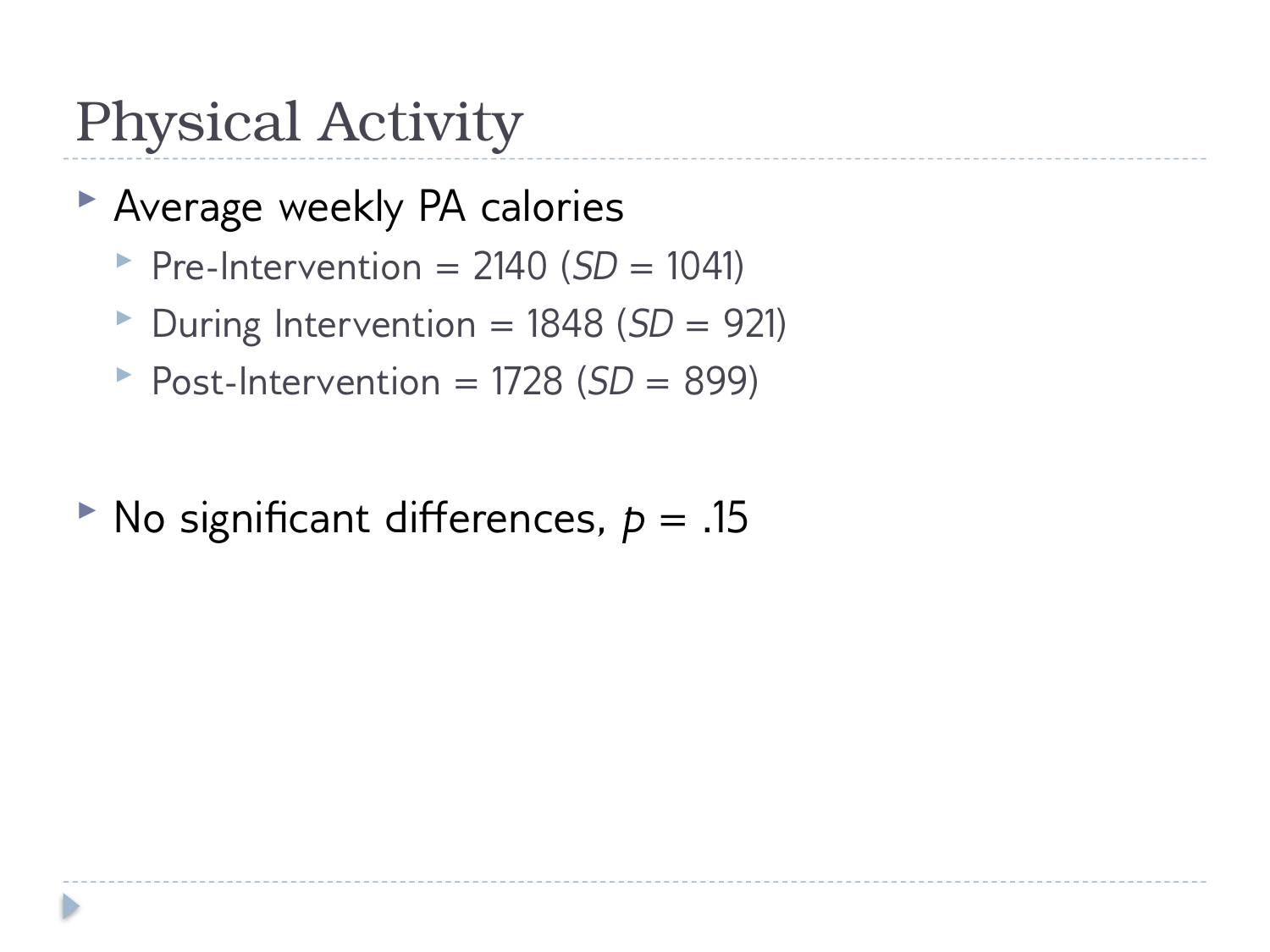

# Physical Activity
Average weekly PA calories
Pre-Intervention = 2140 (SD = 1041)
During Intervention = 1848 (SD = 921)
Post-Intervention = 1728 (SD = 899)

No significant differences, p = .15